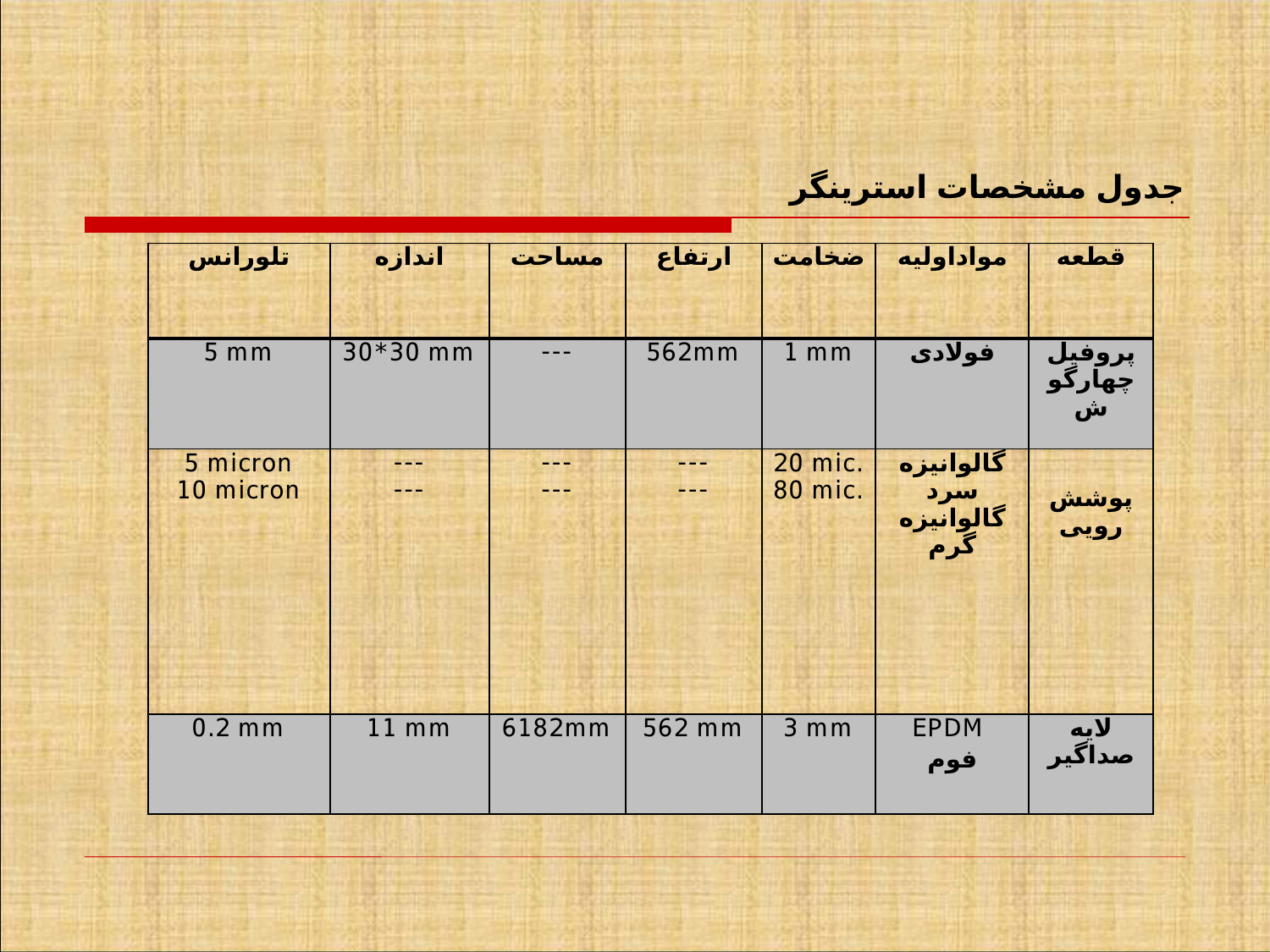

جدول مشخصات استرینگر
| تلورانس | اندازه | مساحت | ارتفاع | ضخامت | مواداولیه | قطعه |
| --- | --- | --- | --- | --- | --- | --- |
| 5 mm | 30\*30 mm | --- | 562mm | 1 mm | فولادی | پروفیل چهارگوش |
| 5 micron 10 micron | --- --- | --- --- | --- --- | 20 mic. 80 mic. | گالوانیزه سرد گالوانیزه گرم | پوشش رویی |
| 0.2 mm | 11 mm | 6182mm | 562 mm | 3 mm | EPDM فوم | لایه صداگیر |